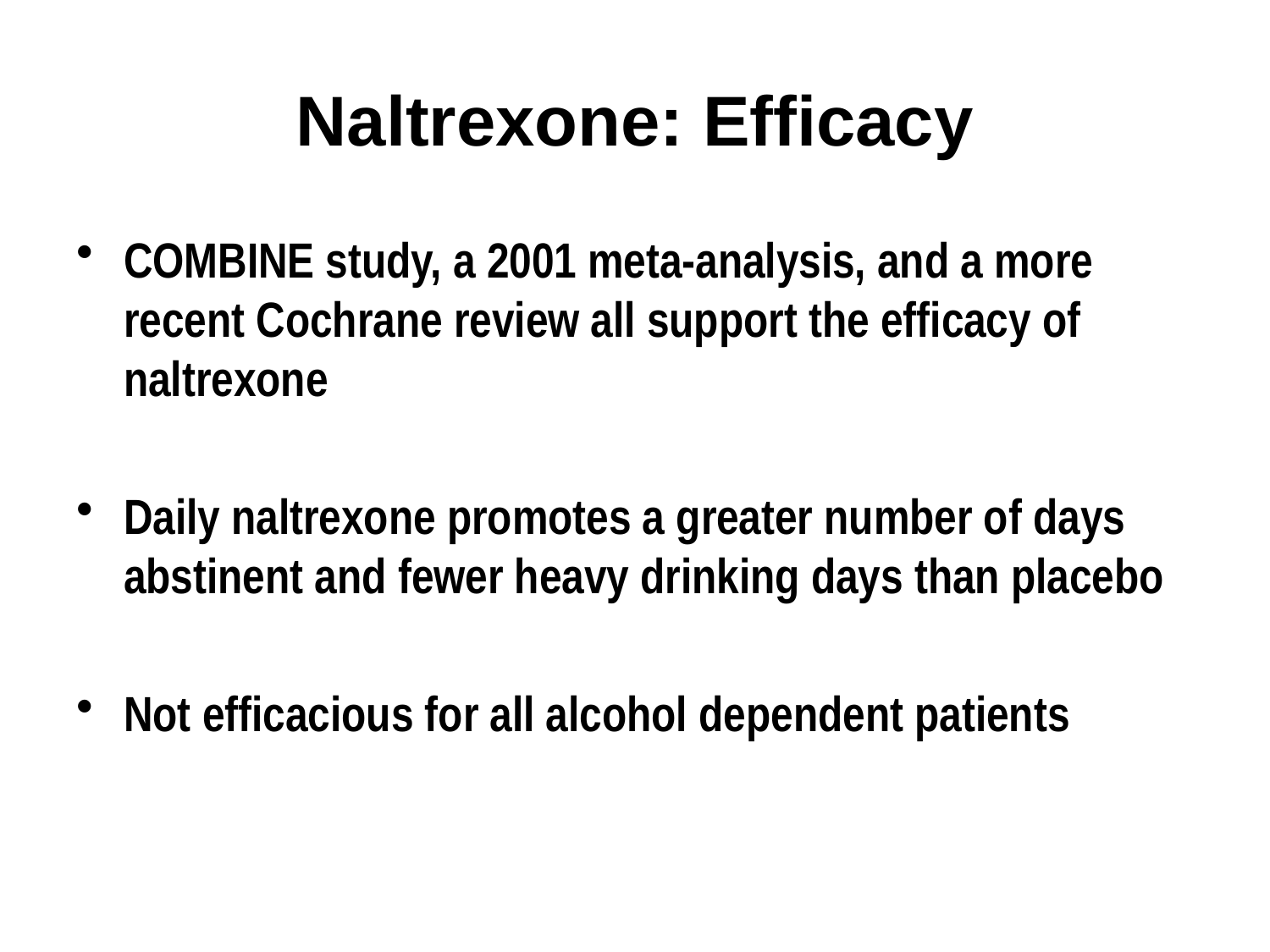

# Naltrexone: Efficacy
COMBINE study, a 2001 meta-analysis, and a more recent Cochrane review all support the efficacy of naltrexone

Daily naltrexone promotes a greater number of days abstinent and fewer heavy drinking days than placebo

Not efficacious for all alcohol dependent patients